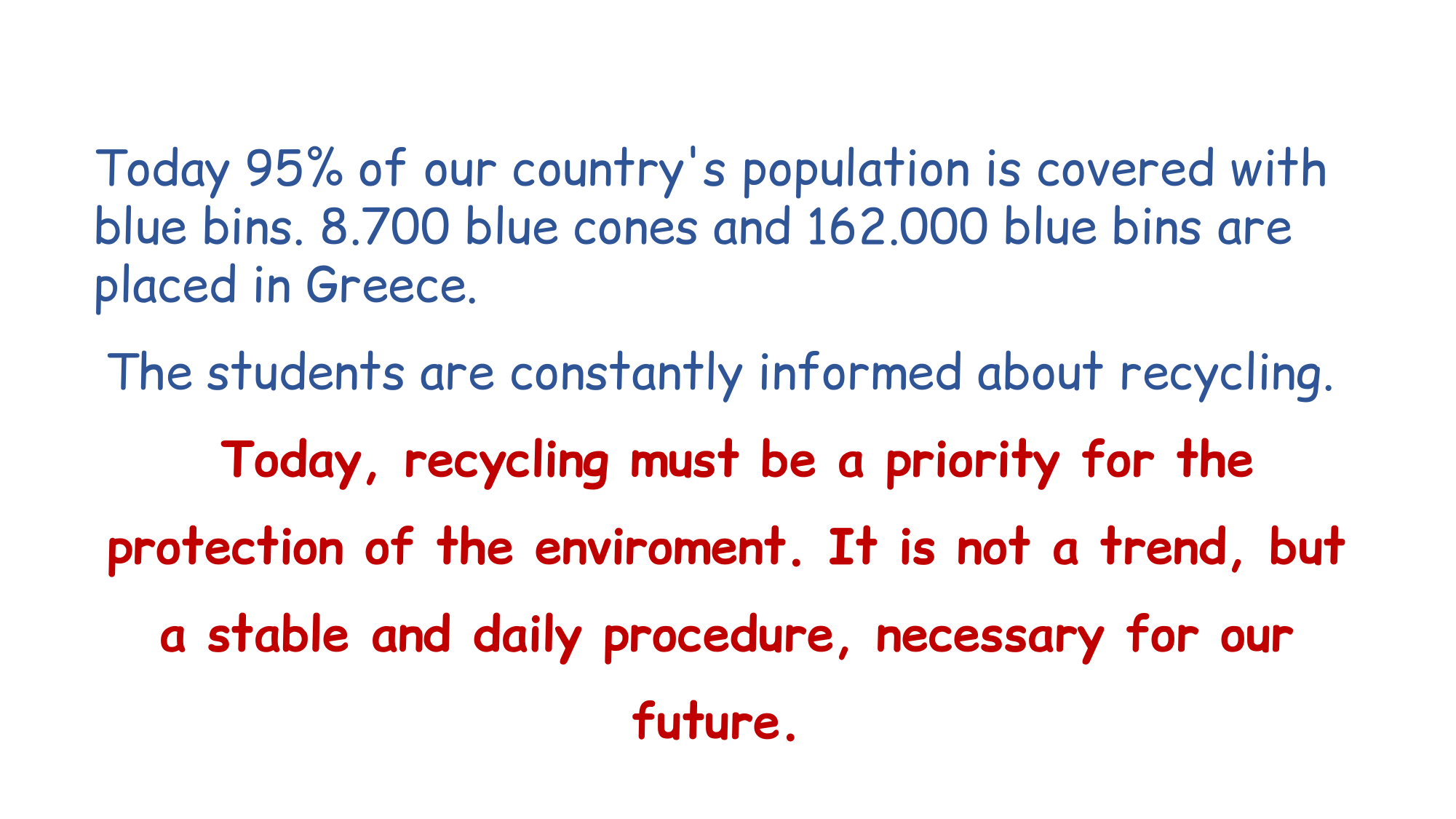

# Today 95% of our country's population is covered with blue bins. 8.700 blue cones and 162.000 blue bins are placed in Greece.
The students are constantly informed about recycling.
 Today, recycling must be a priority for the protection of the enviroment. It is not a trend, but a stable and daily procedure, necessary for our future.